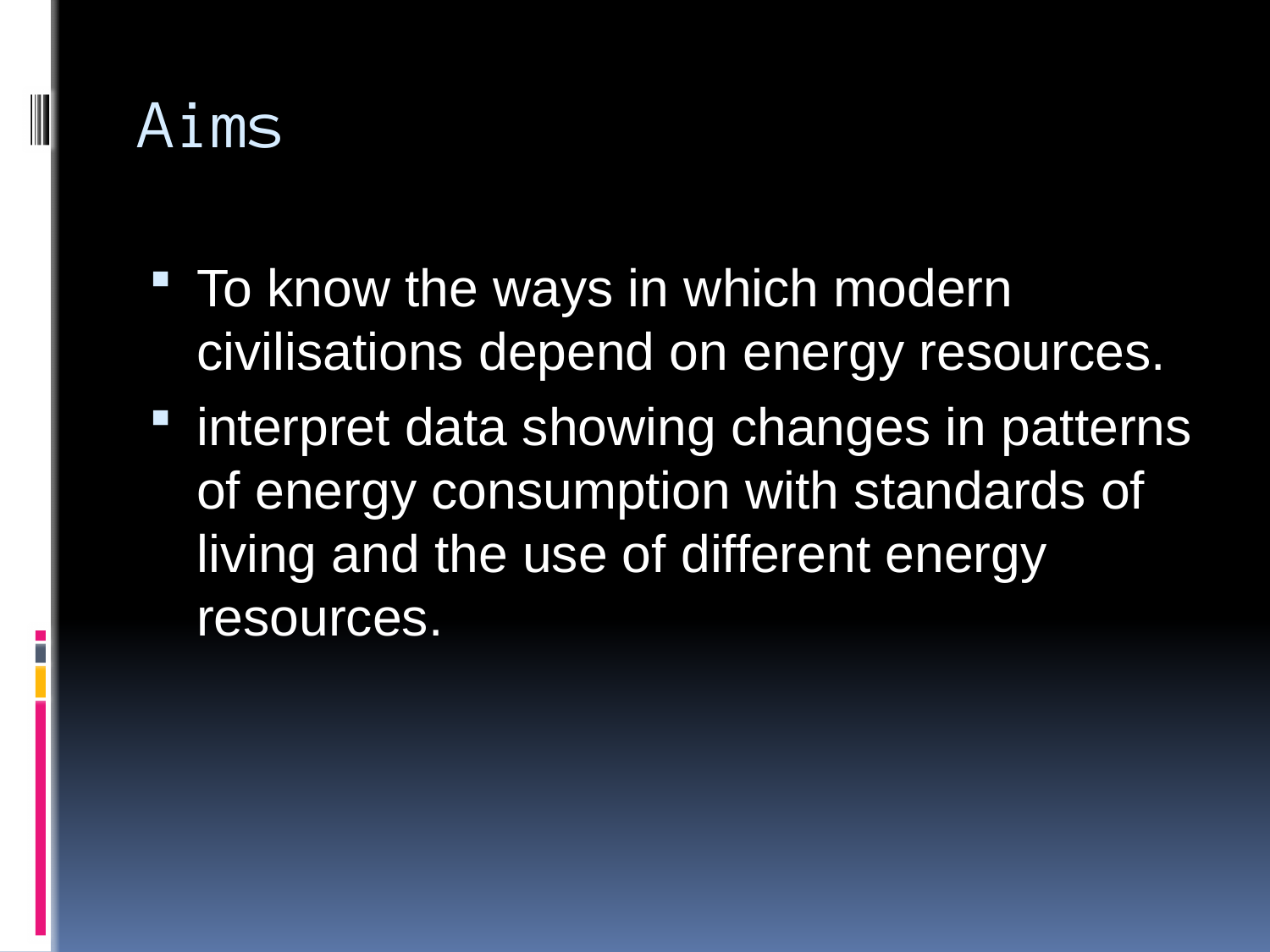

# Aims
To know the ways in which modern civilisations depend on energy resources.
interpret data showing changes in patterns of energy consumption with standards of living and the use of different energy resources.